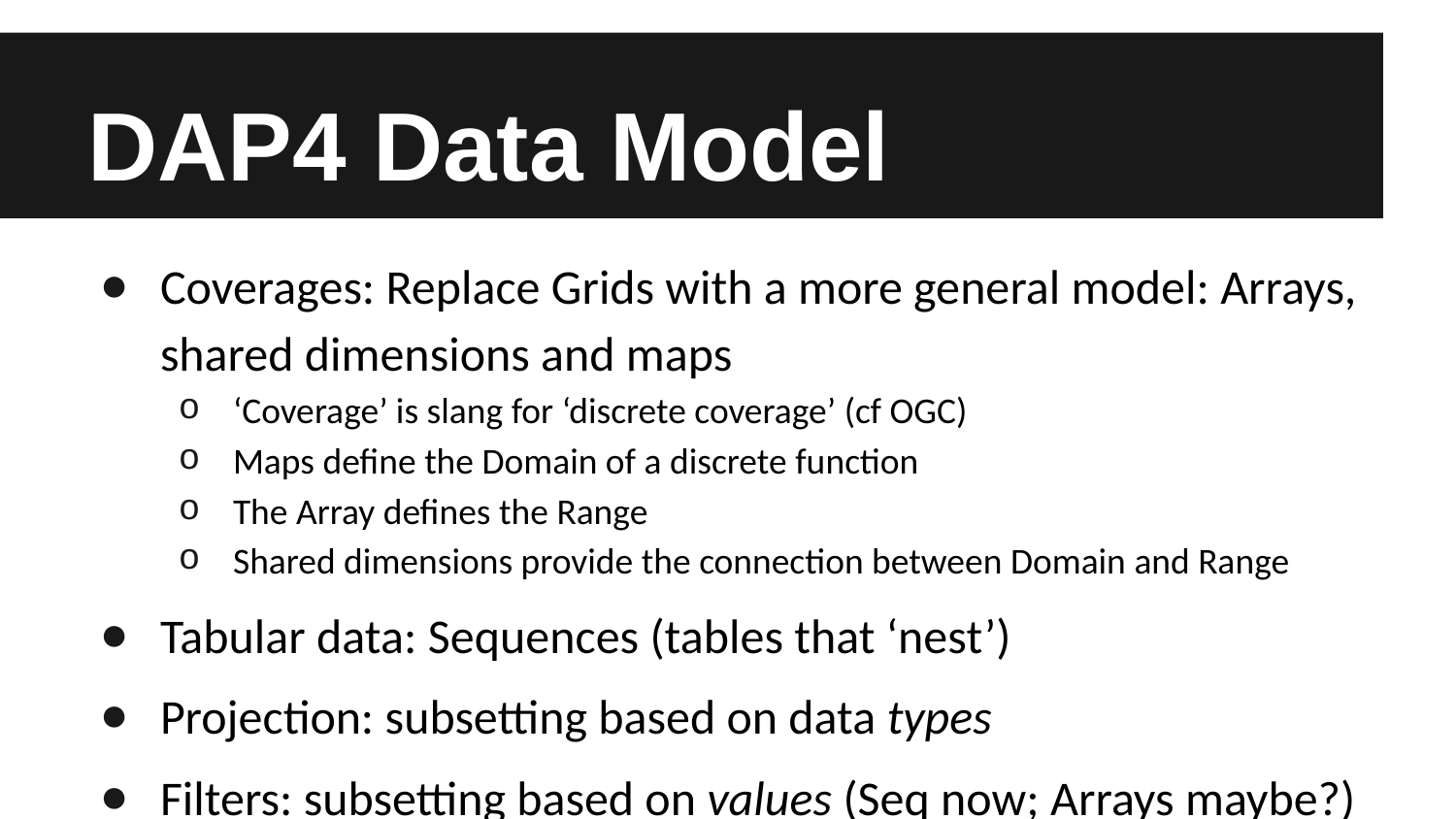

# DAP4 Data Model
Coverages: Replace Grids with a more general model: Arrays, shared dimensions and maps
‘Coverage’ is slang for ‘discrete coverage’ (cf OGC)
Maps define the Domain of a discrete function
The Array defines the Range
Shared dimensions provide the connection between Domain and Range
Tabular data: Sequences (tables that ‘nest’)
Projection: subsetting based on data types
Filters: subsetting based on values (Seq now; Arrays maybe?)